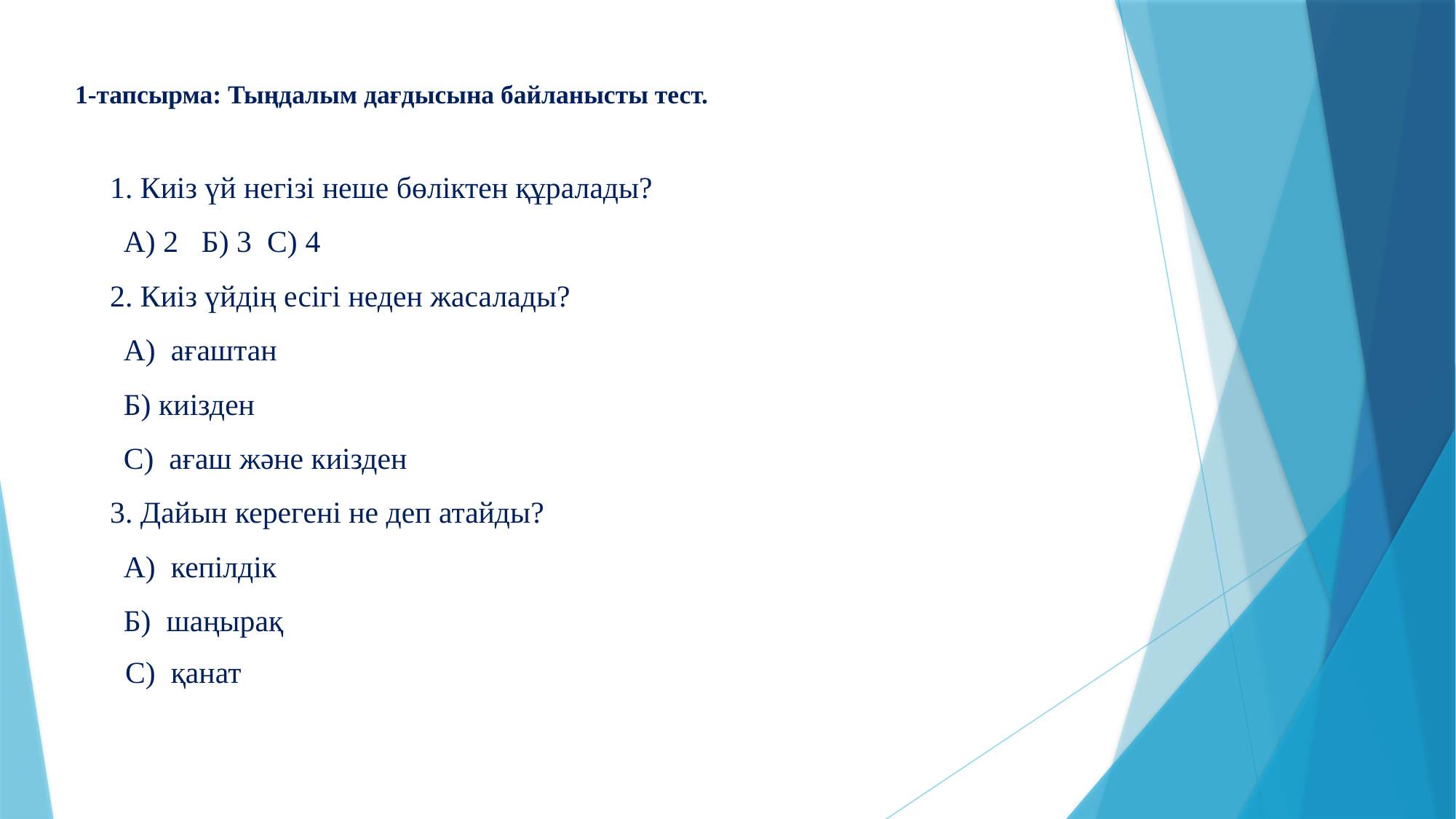

# 1-тапсырма: Тыңдалым дағдысына байланысты тест.
1. Киіз үй негізі неше бөліктен құралады?
А) 2   Б) 3  С) 4
2. Киіз үйдің есігі неден жасалады?
А)  ағаштан
Б) киізден
С)  ағаш және киізден
3. Дайын керегені не деп атайды?
А)  кепілдік
Б)  шаңырақ
  С)  қанат